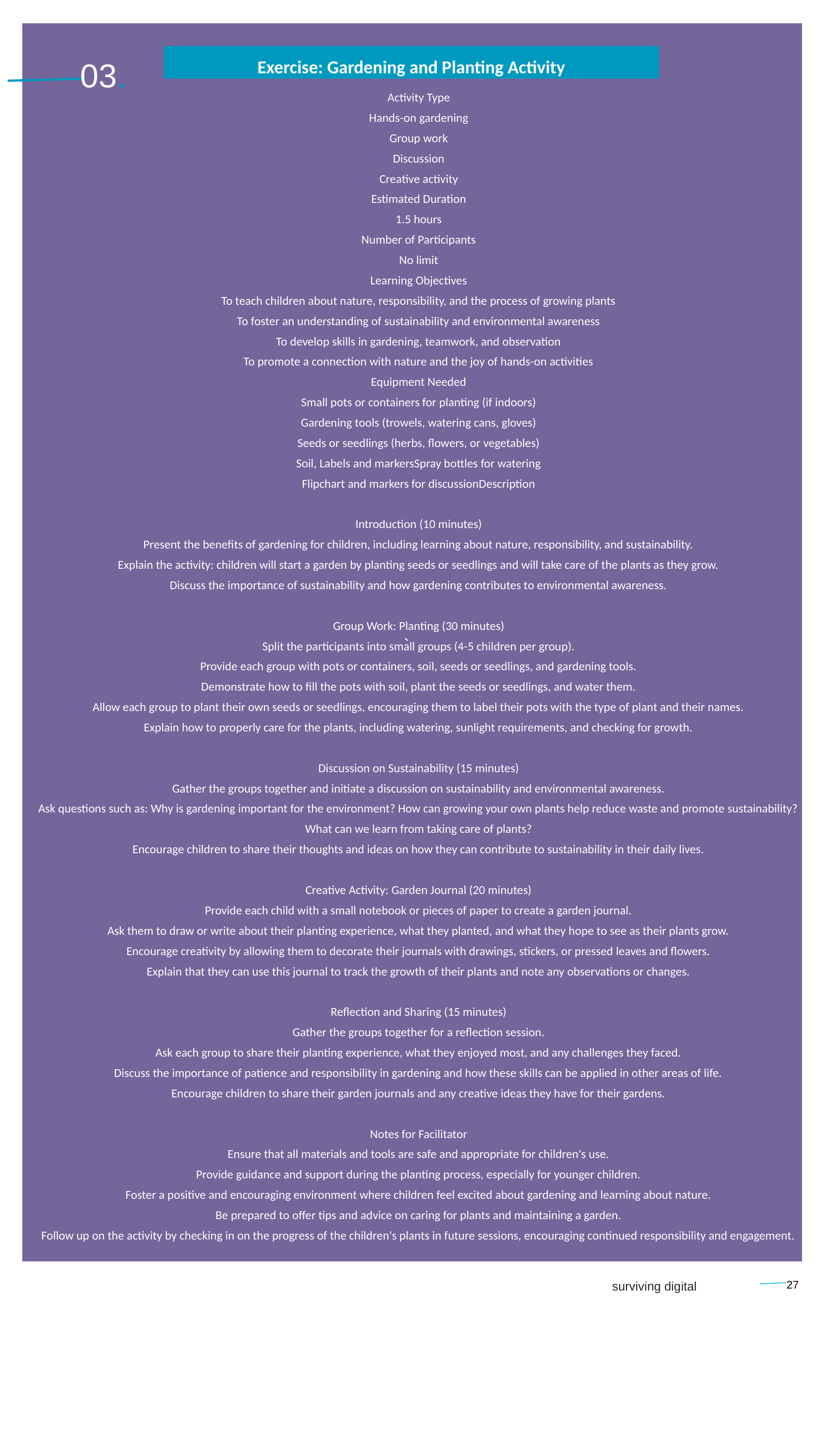

`

Exercise: Gardening and Planting Activity
 03.
Activity Type
Hands-on gardening
Group work
Discussion
Creative activity
Estimated Duration
1.5 hours
Number of Participants
No limit
Learning Objectives
To teach children about nature, responsibility, and the process of growing plants
To foster an understanding of sustainability and environmental awareness
To develop skills in gardening, teamwork, and observation
To promote a connection with nature and the joy of hands-on activities
Equipment Needed
Small pots or containers for planting (if indoors)
Gardening tools (trowels, watering cans, gloves)
Seeds or seedlings (herbs, flowers, or vegetables)
Soil, Labels and markersSpray bottles for watering
Flipchart and markers for discussionDescription

Introduction (10 minutes)
Present the benefits of gardening for children, including learning about nature, responsibility, and sustainability.
Explain the activity: children will start a garden by planting seeds or seedlings and will take care of the plants as they grow.
Discuss the importance of sustainability and how gardening contributes to environmental awareness.

Group Work: Planting (30 minutes)
Split the participants into small groups (4-5 children per group).
Provide each group with pots or containers, soil, seeds or seedlings, and gardening tools.
Demonstrate how to fill the pots with soil, plant the seeds or seedlings, and water them.
Allow each group to plant their own seeds or seedlings, encouraging them to label their pots with the type of plant and their names.
Explain how to properly care for the plants, including watering, sunlight requirements, and checking for growth.

Discussion on Sustainability (15 minutes)
Gather the groups together and initiate a discussion on sustainability and environmental awareness.
Ask questions such as: Why is gardening important for the environment? How can growing your own plants help reduce waste and promote sustainability? What can we learn from taking care of plants?
Encourage children to share their thoughts and ideas on how they can contribute to sustainability in their daily lives.

Creative Activity: Garden Journal (20 minutes)
Provide each child with a small notebook or pieces of paper to create a garden journal.
Ask them to draw or write about their planting experience, what they planted, and what they hope to see as their plants grow.
Encourage creativity by allowing them to decorate their journals with drawings, stickers, or pressed leaves and flowers.
Explain that they can use this journal to track the growth of their plants and note any observations or changes.

Reflection and Sharing (15 minutes)
Gather the groups together for a reflection session.
Ask each group to share their planting experience, what they enjoyed most, and any challenges they faced.
Discuss the importance of patience and responsibility in gardening and how these skills can be applied in other areas of life.
Encourage children to share their garden journals and any creative ideas they have for their gardens.

Notes for Facilitator
Ensure that all materials and tools are safe and appropriate for children's use.
Provide guidance and support during the planting process, especially for younger children.
Foster a positive and encouraging environment where children feel excited about gardening and learning about nature.
Be prepared to offer tips and advice on caring for plants and maintaining a garden.
Follow up on the activity by checking in on the progress of the children's plants in future sessions, encouraging continued responsibility and engagement.

27
surviving digital